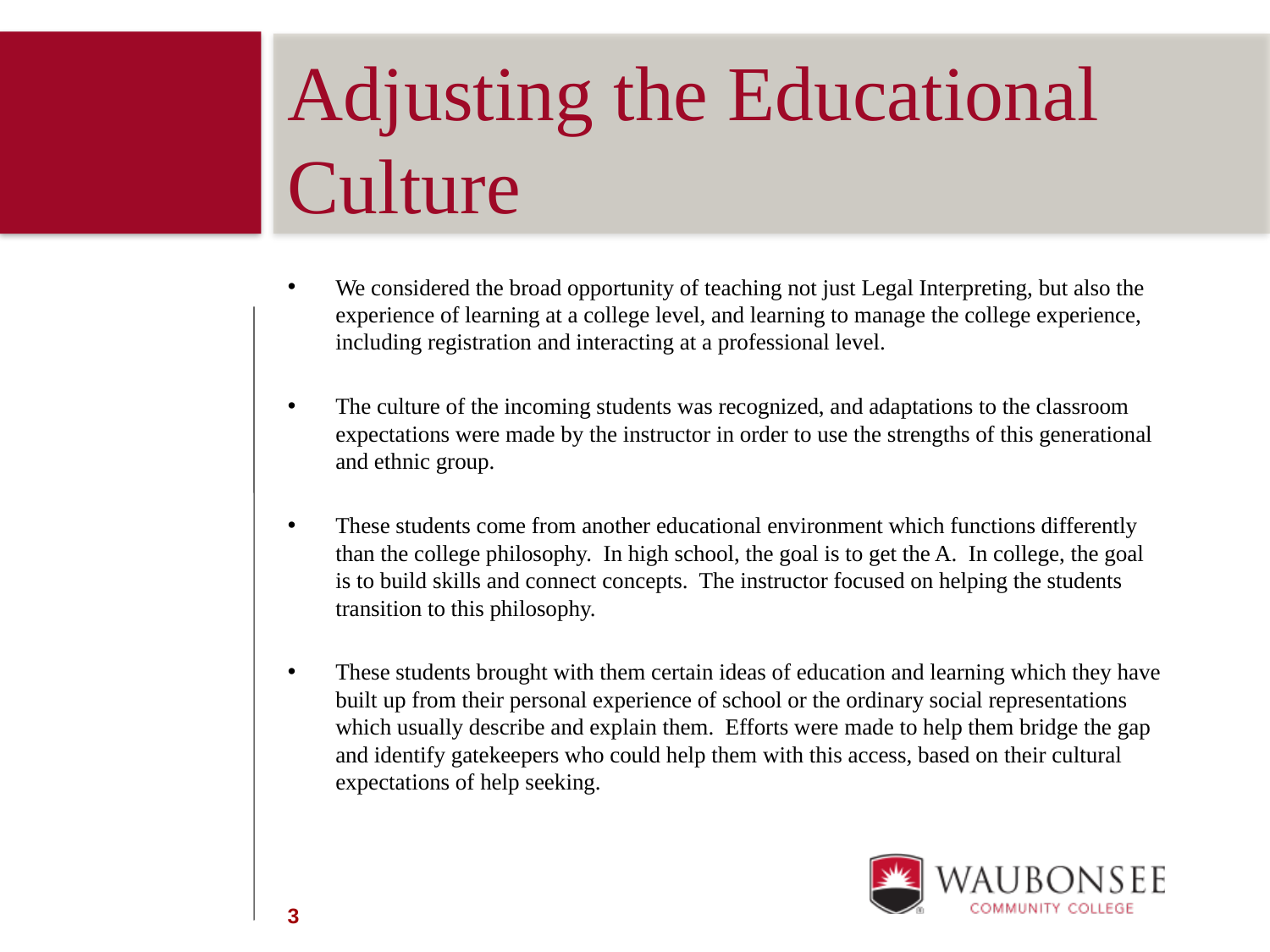

Adjusting the Educational Culture
We considered the broad opportunity of teaching not just Legal Interpreting, but also the experience of learning at a college level, and learning to manage the college experience, including registration and interacting at a professional level.

The culture of the incoming students was recognized, and adaptations to the classroom expectations were made by the instructor in order to use the strengths of this generational and ethnic group.

These students come from another educational environment which functions differently than the college philosophy.  In high school, the goal is to get the A.  In college, the goal is to build skills and connect concepts.  The instructor focused on helping the students transition to this philosophy.

These students brought with them certain ideas of education and learning which they have built up from their personal experience of school or the ordinary social representations which usually describe and explain them.  Efforts were made to help them bridge the gap and identify gatekeepers who could help them with this access, based on their cultural expectations of help seeking.